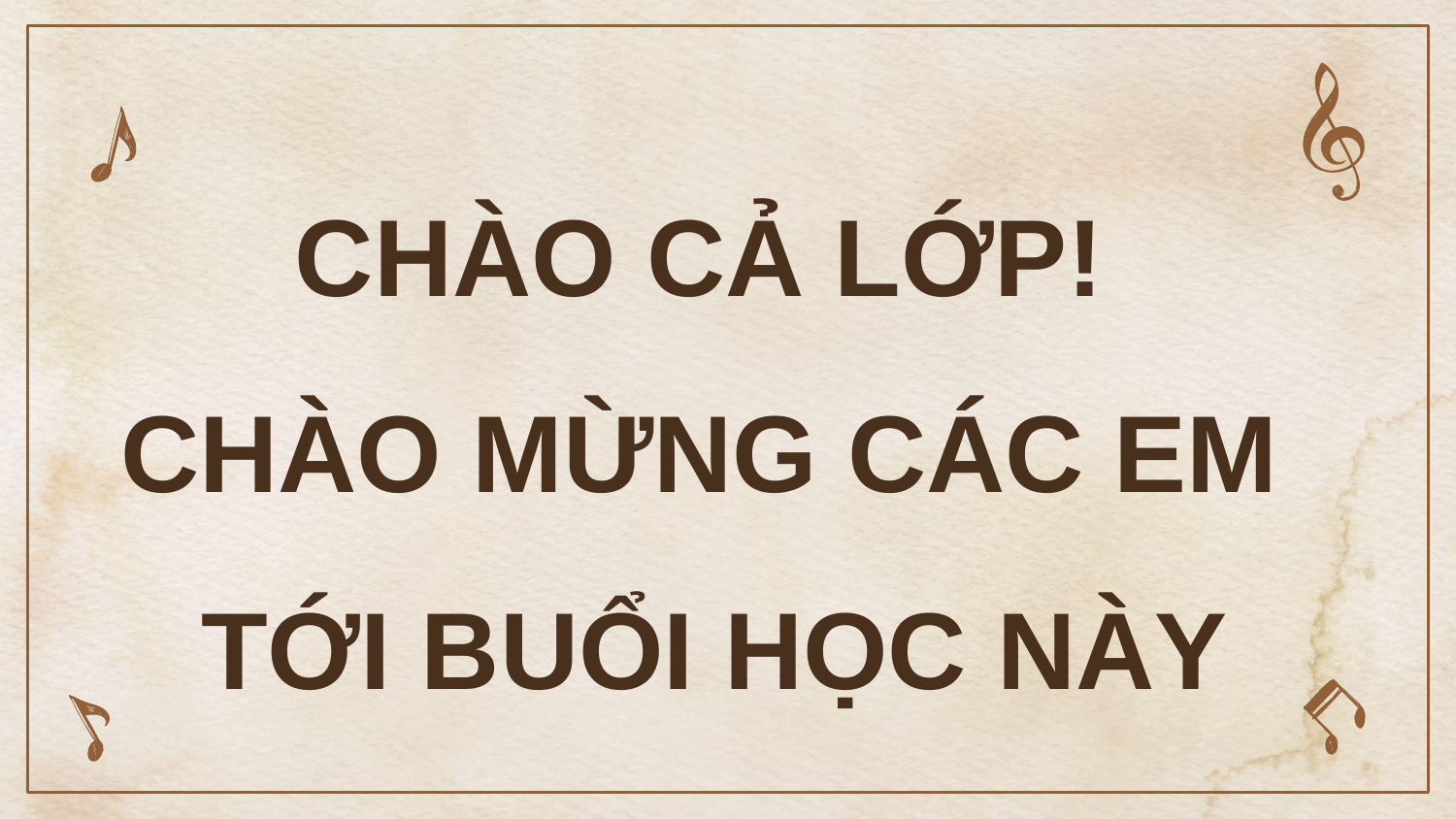

CHÀO CẢ LỚP!
CHÀO MỪNG CÁC EM
TỚI BUỔI HỌC NÀY